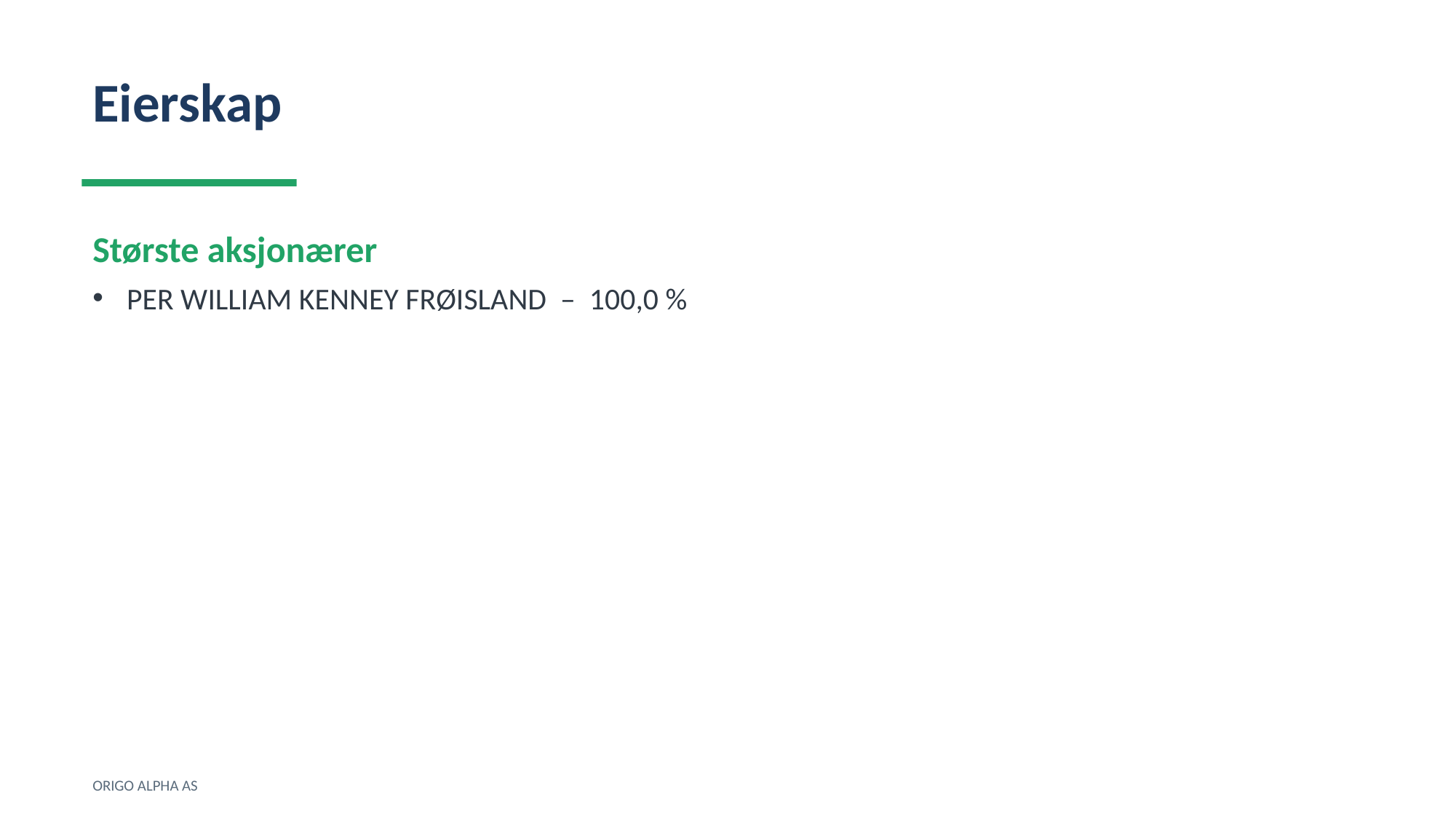

Eierskap

Største aksjonærer
PER WILLIAM KENNEY FRØISLAND  –  100,0 %
ORIGO ALPHA AS